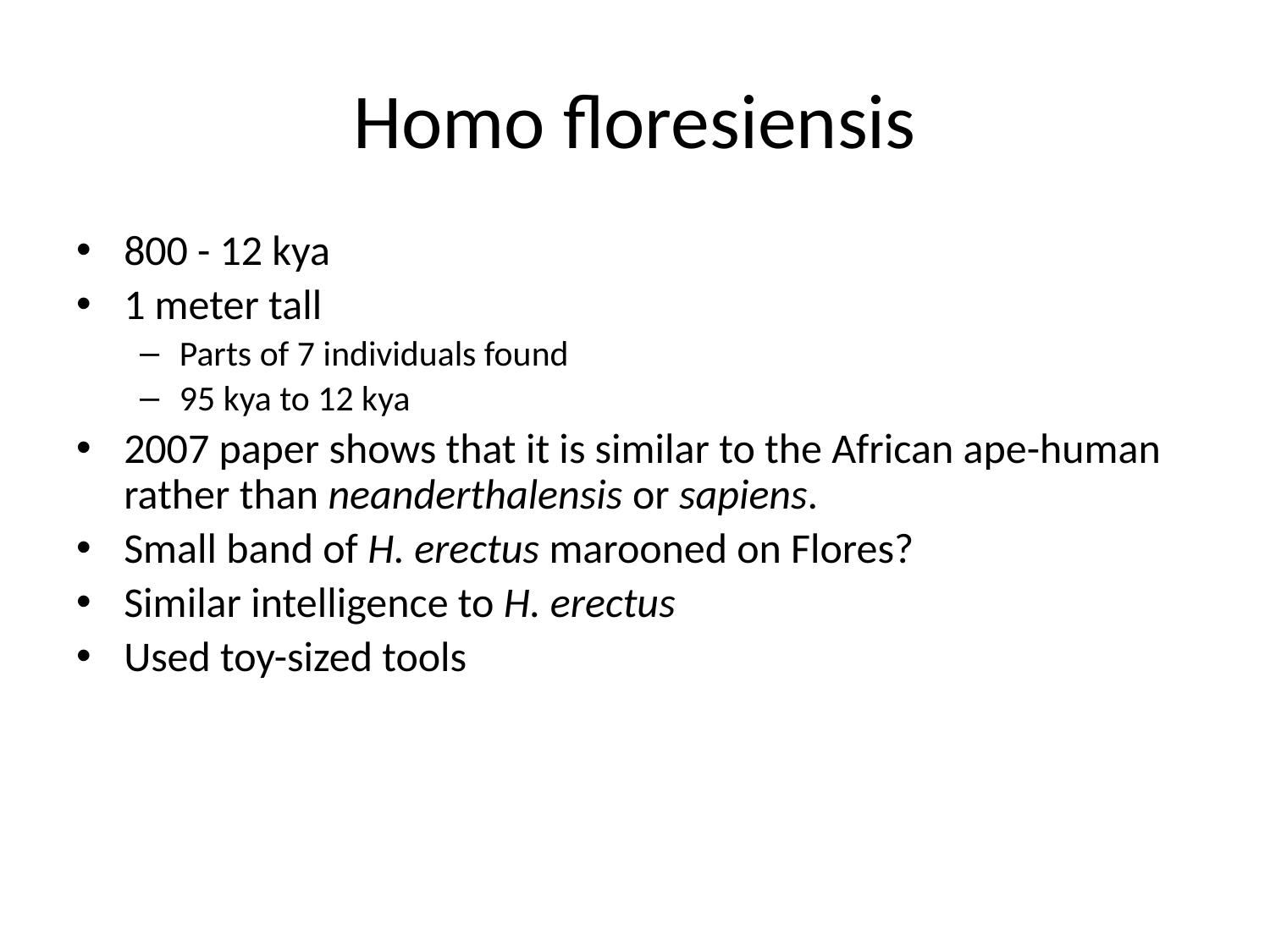

# Homo floresiensis
800 - 12 kya
1 meter tall
Parts of 7 individuals found
95 kya to 12 kya
2007 paper shows that it is similar to the African ape-human rather than neanderthalensis or sapiens.
Small band of H. erectus marooned on Flores?
Similar intelligence to H. erectus
Used toy-sized tools